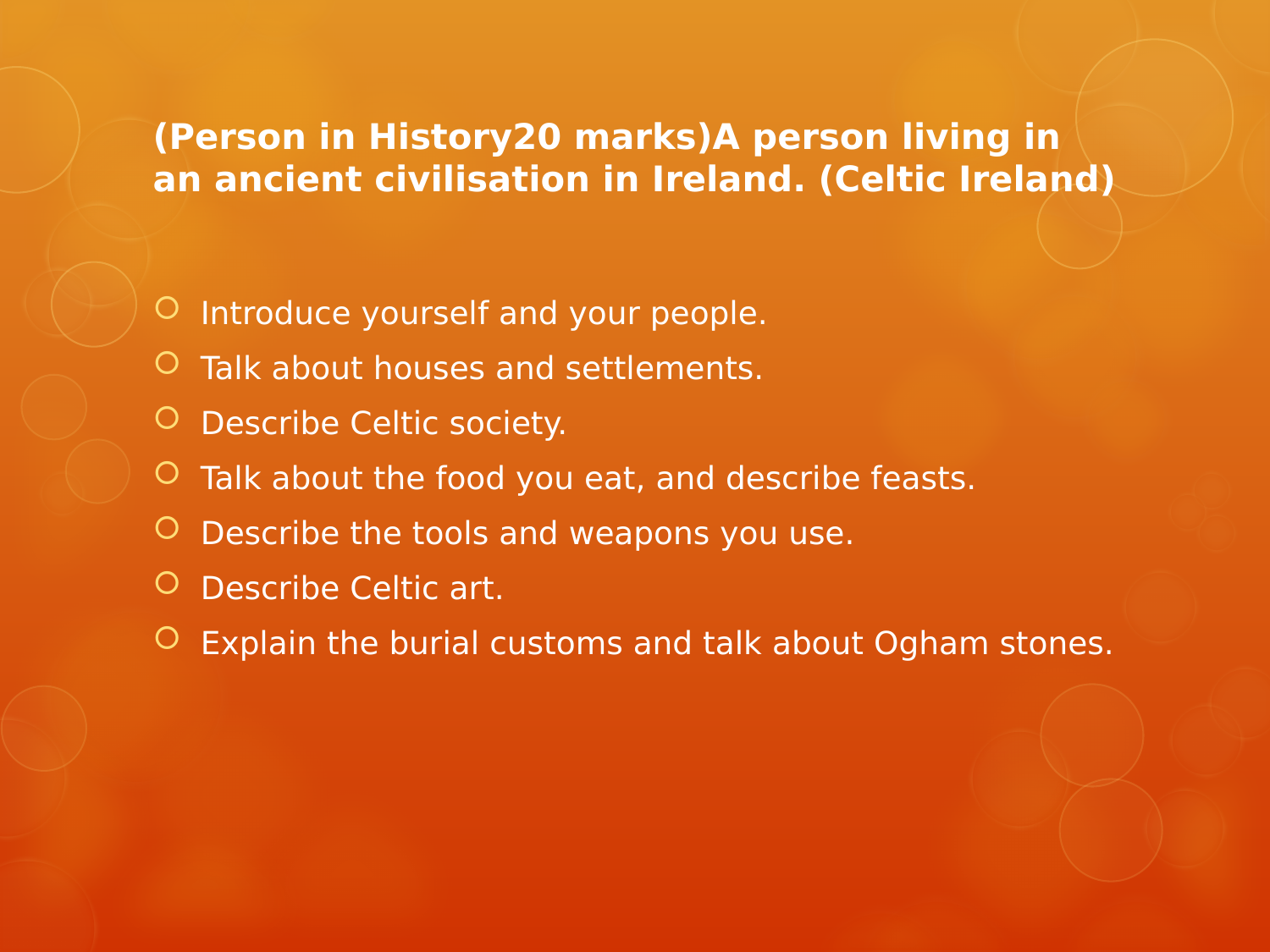

# (Person in History20 marks)A person living in an ancient civilisation in Ireland. (Celtic Ireland)

Introduce yourself and your people.
Talk about houses and settlements.
Describe Celtic society.
Talk about the food you eat, and describe feasts.
Describe the tools and weapons you use.
Describe Celtic art.
Explain the burial customs and talk about Ogham stones.